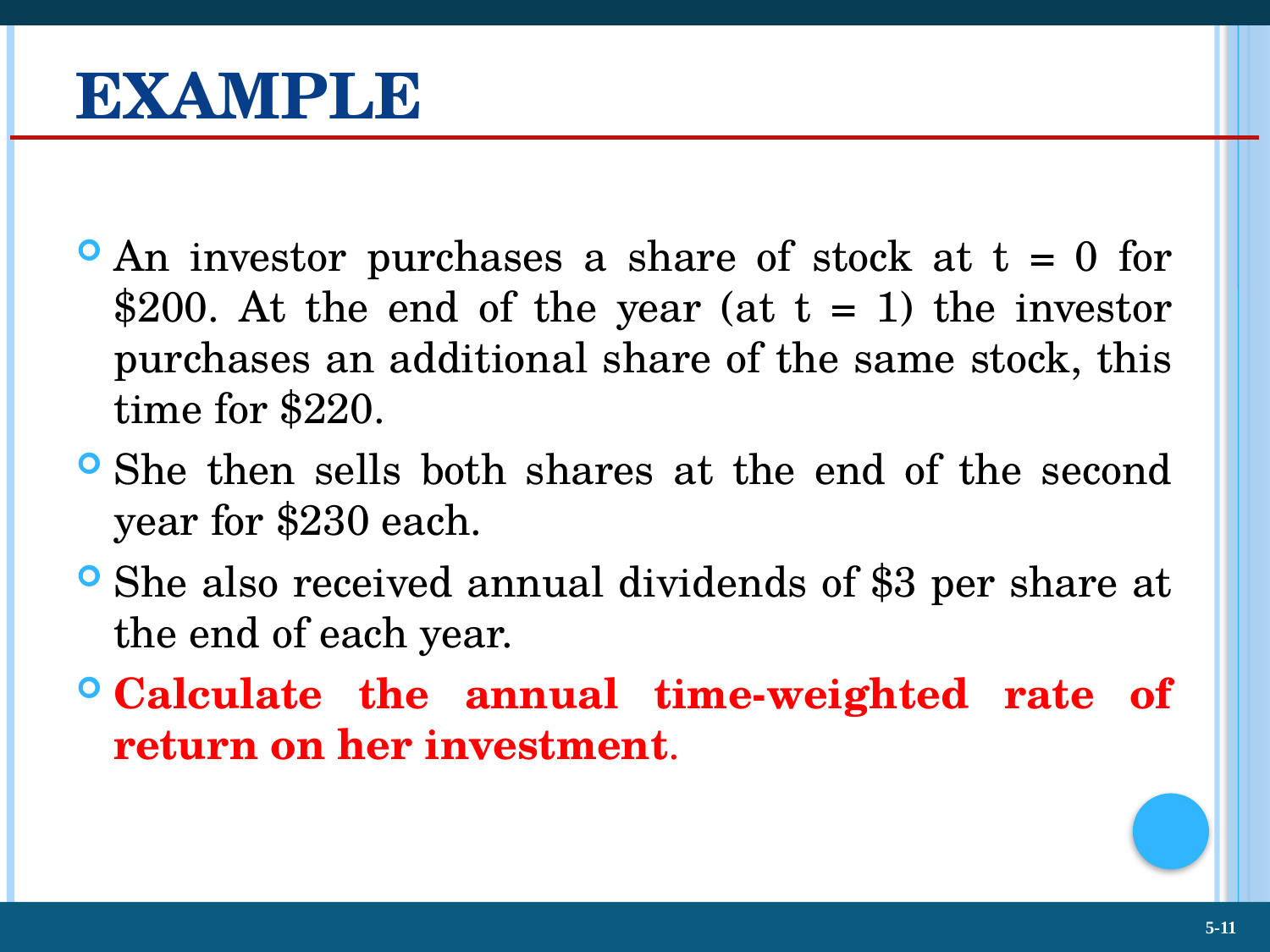

# Example
An investor purchases a share of stock at t = 0 for $200. At the end of the year (at t = 1) the investor purchases an additional share of the same stock, this time for $220.
She then sells both shares at the end of the second year for $230 each.
She also received annual dividends of $3 per share at the end of each year.
Calculate the annual time-weighted rate of return on her investment.